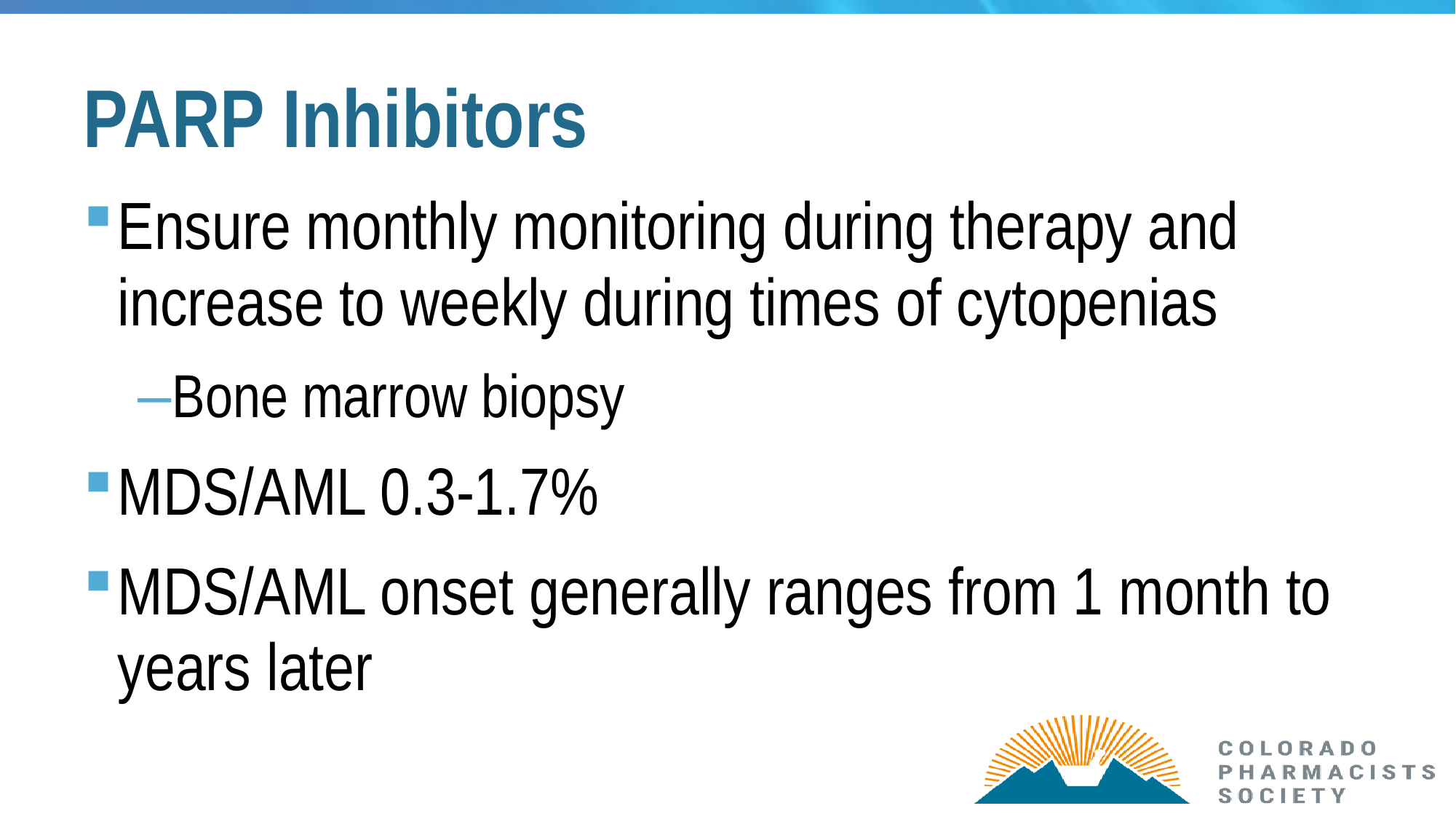

# PARP Inhibitors
Ensure monthly monitoring during therapy and increase to weekly during times of cytopenias
Bone marrow biopsy
MDS/AML 0.3-1.7%
MDS/AML onset generally ranges from 1 month to years later